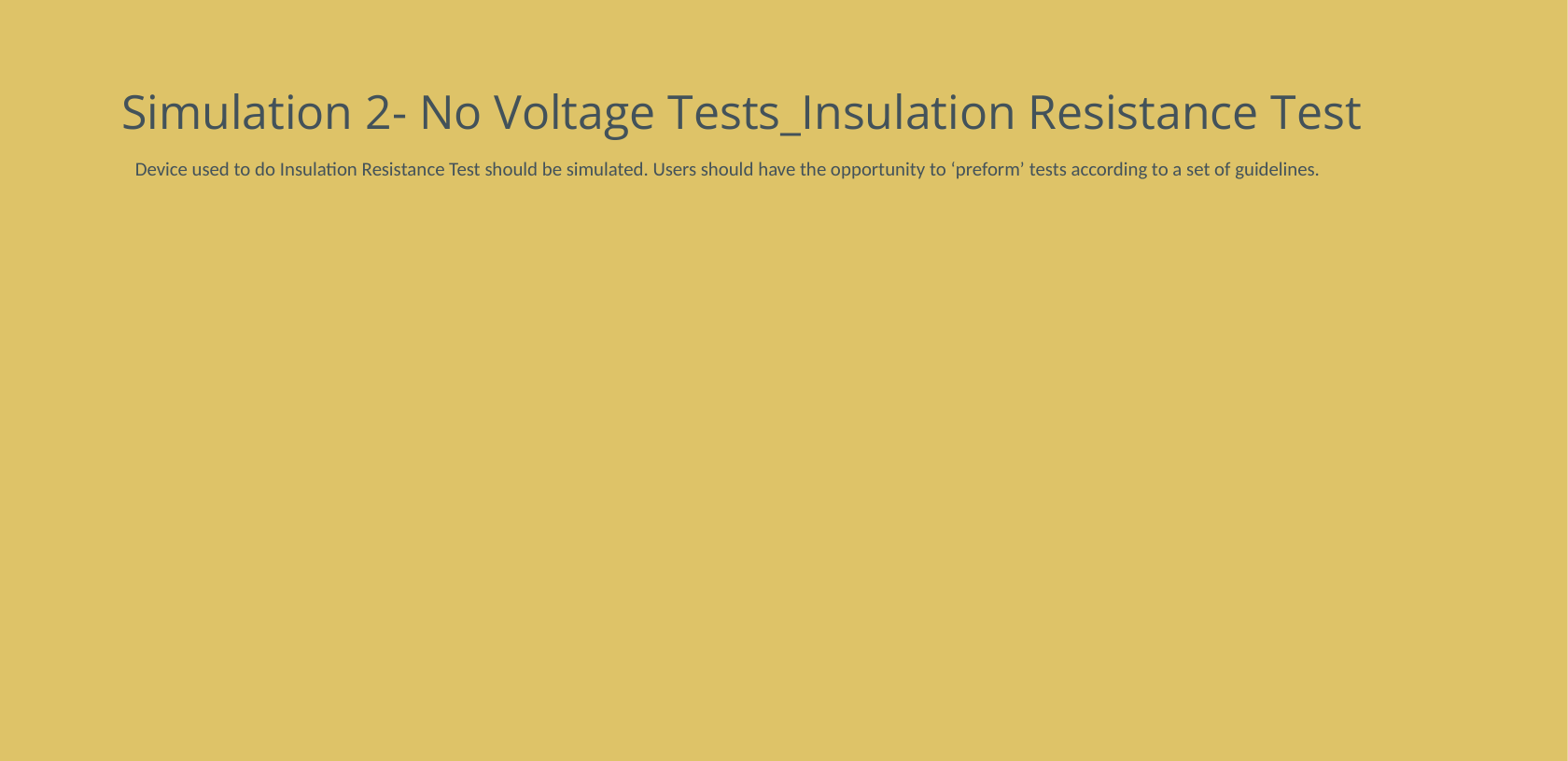

# Simulation 2- No Voltage Tests_Insulation Resistance Test
Device used to do Insulation Resistance Test should be simulated. Users should have the opportunity to ‘preform’ tests according to a set of guidelines.